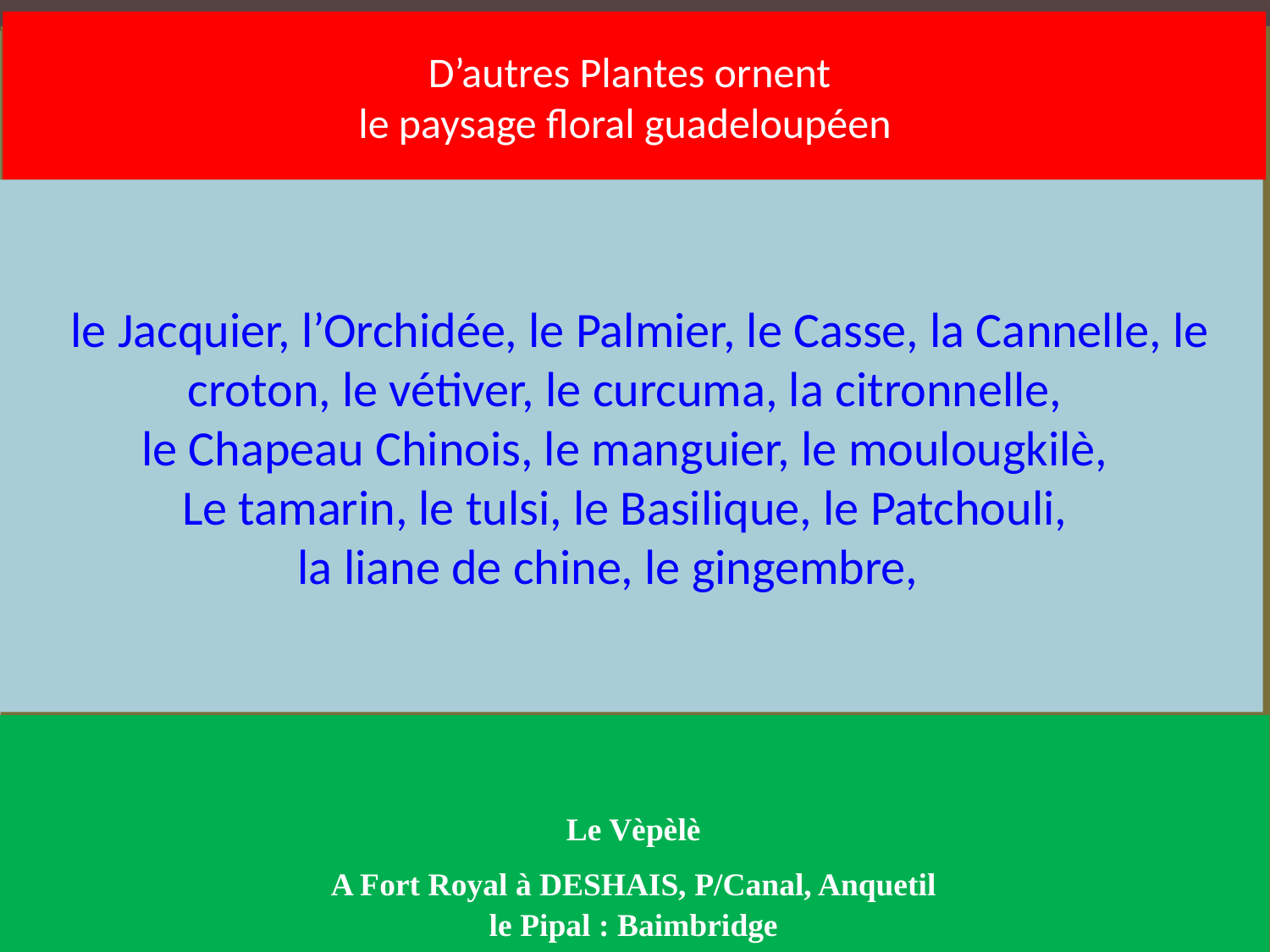

#
D’autres Plantes ornent
le paysage floral guadeloupéen

  le Jacquier, l’Orchidée, le Palmier, le Casse, la Cannelle, le croton, le vétiver, le curcuma, la citronnelle,
le Chapeau Chinois, le manguier, le moulougkilè,
Le tamarin, le tulsi, le Basilique, le Patchouli,
la liane de chine, le gingembre,

Le Vèpèlè
A Fort Royal à DESHAIS, P/Canal, Anquetil
le Pipal : Baimbridge